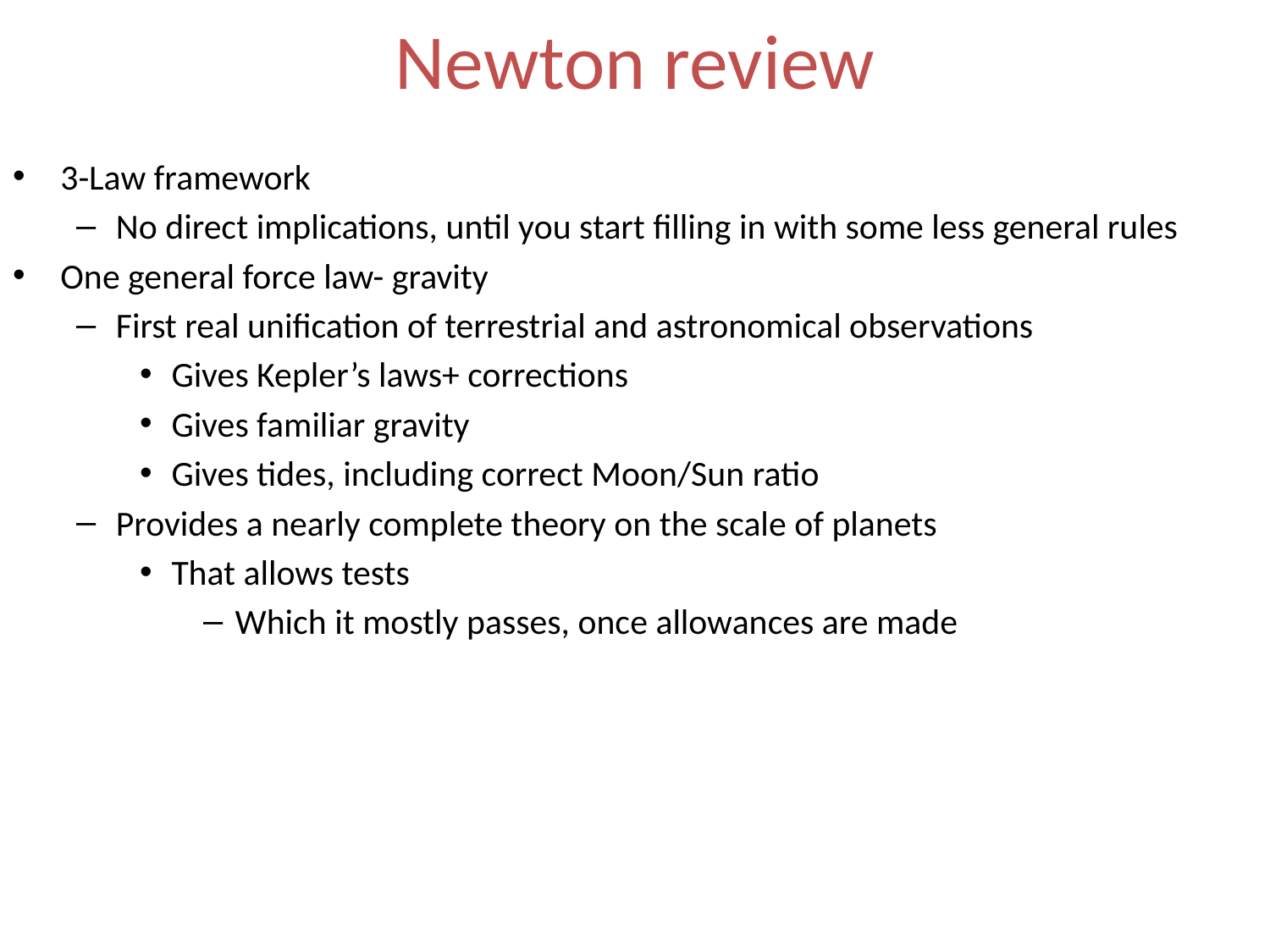

# Newton review
3-Law framework
No direct implications, until you start filling in with some less general rules
One general force law- gravity
First real unification of terrestrial and astronomical observations
Gives Kepler’s laws+ corrections
Gives familiar gravity
Gives tides, including correct Moon/Sun ratio
Provides a nearly complete theory on the scale of planets
That allows tests
Which it mostly passes, once allowances are made